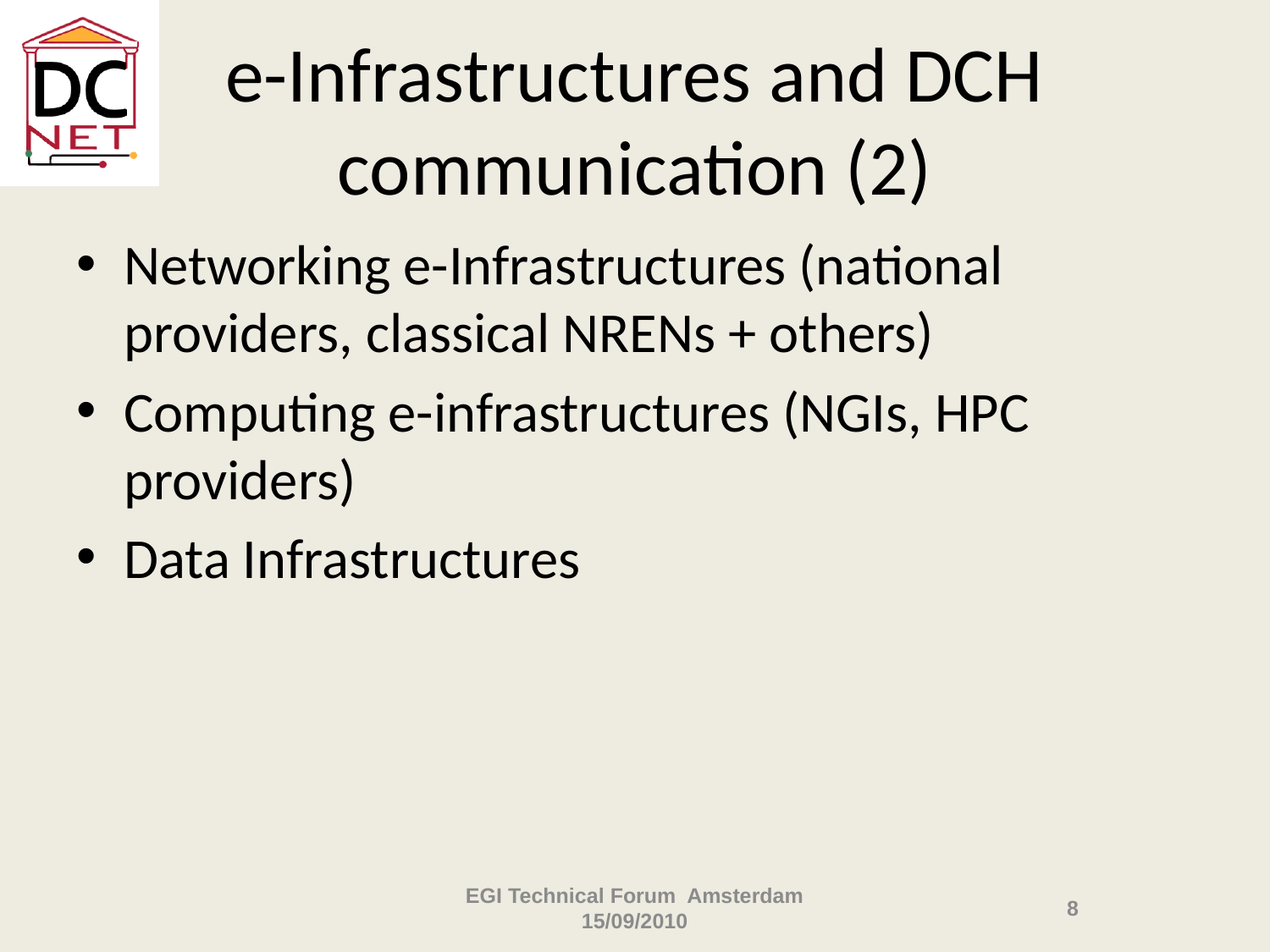

# e-Infrastructures and DCH communication (2)
Networking e-Infrastructures (national providers, classical NRENs + others)
Computing e-infrastructures (NGIs, HPC providers)
Data Infrastructures

EGI Technical Forum  Amsterdam 15/09/2010
8